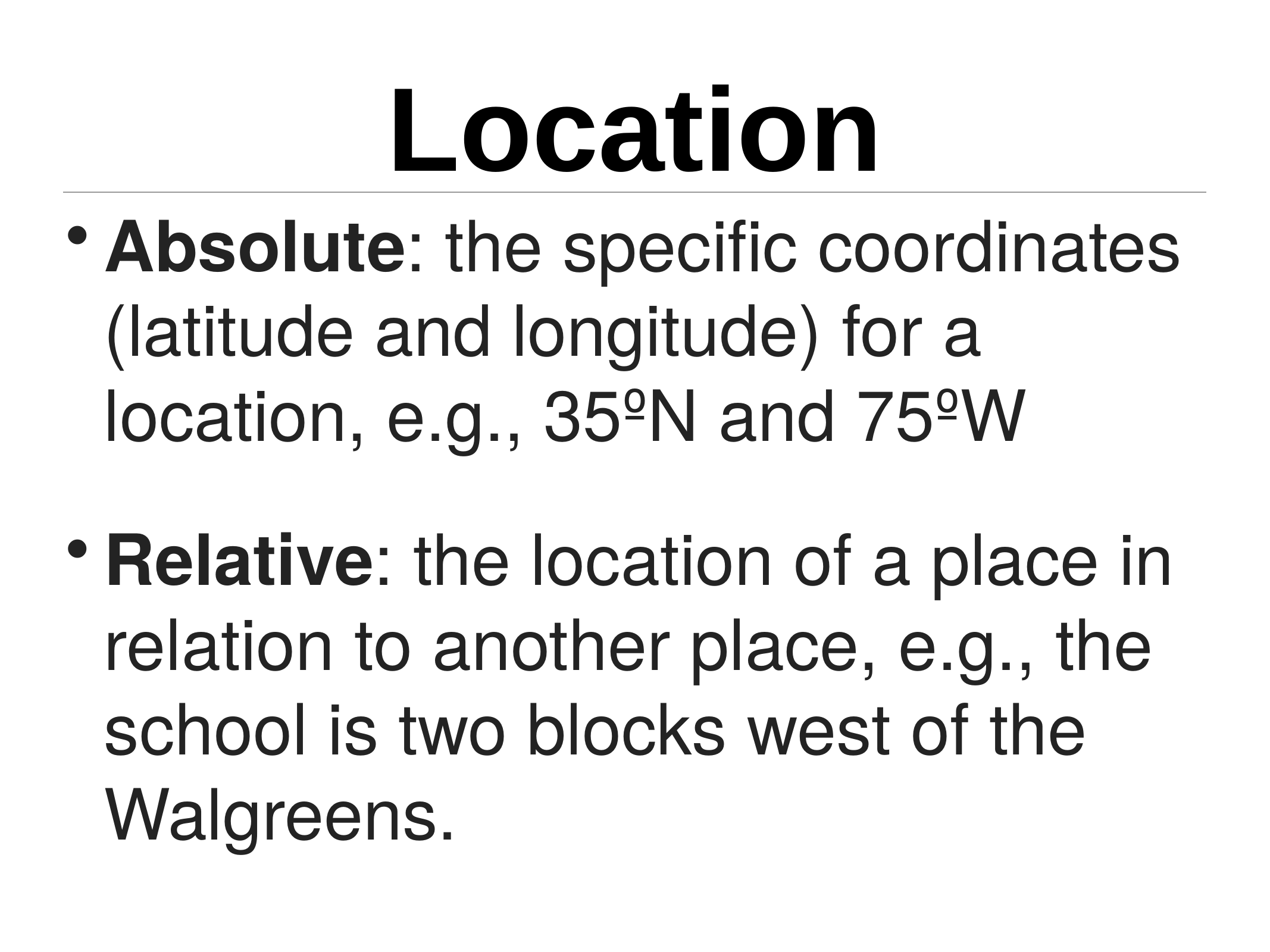

# Location
Absolute: the specific coordinates (latitude and longitude) for a location, e.g., 35ºN and 75ºW
Relative: the location of a place in relation to another place, e.g., the school is two blocks west of the Walgreens.